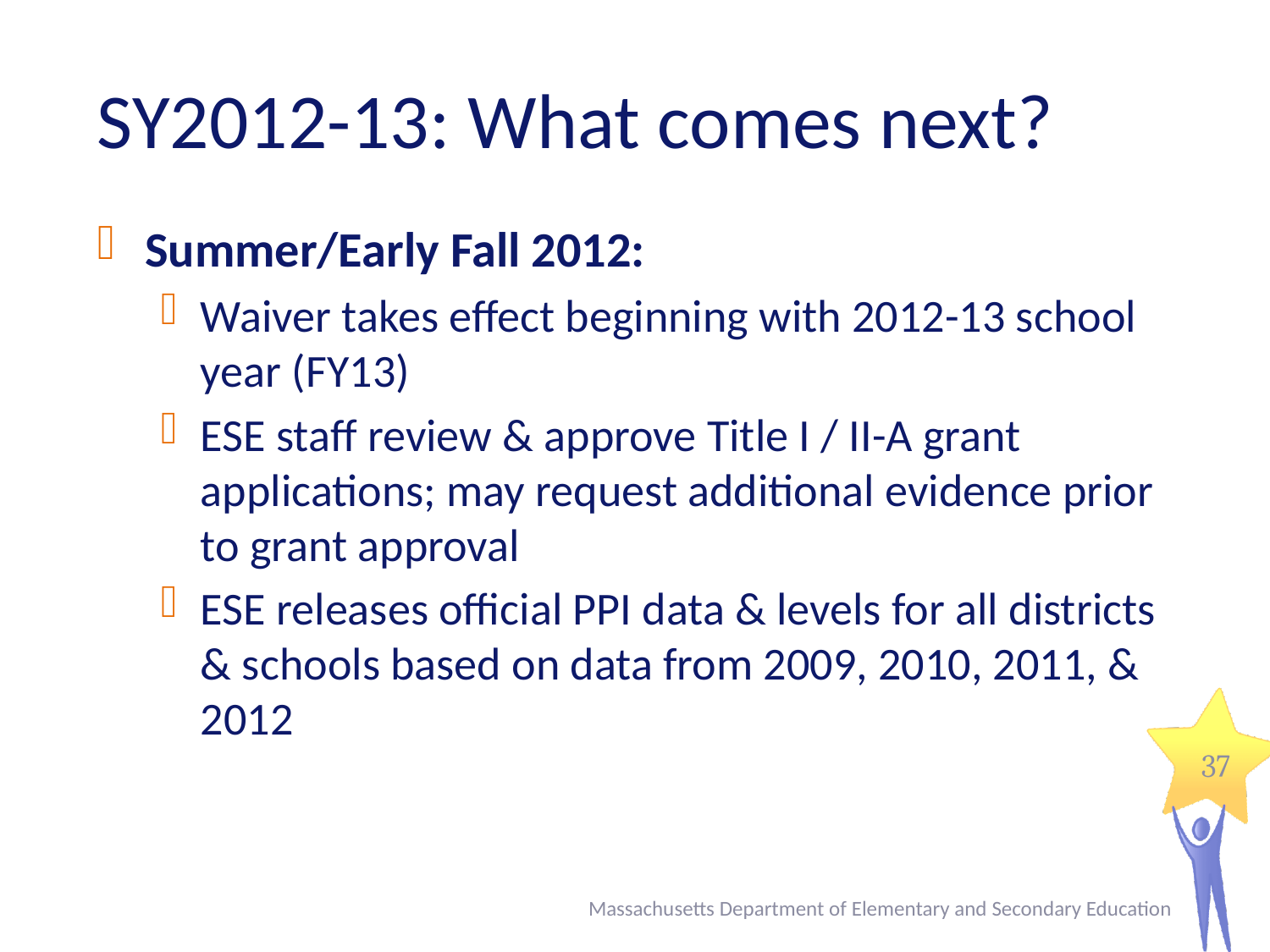

# SY2012-13: What comes next?
Summer/Early Fall 2012:
Waiver takes effect beginning with 2012-13 school year (FY13)
ESE staff review & approve Title I / II-A grant applications; may request additional evidence prior to grant approval
ESE releases official PPI data & levels for all districts & schools based on data from 2009, 2010, 2011, & 2012
37
Massachusetts Department of Elementary and Secondary Education